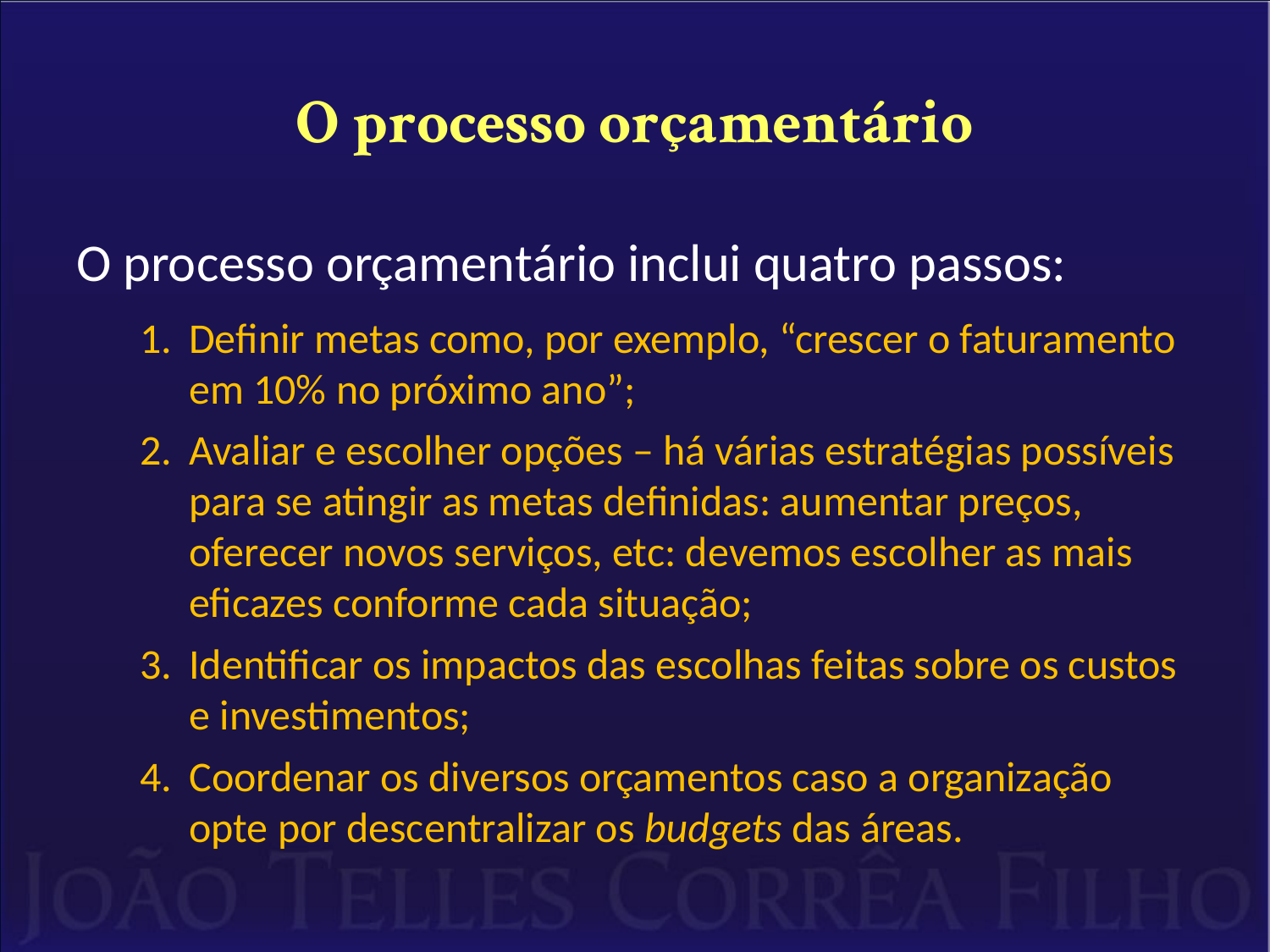

# O processo orçamentário
O processo orçamentário inclui quatro passos:
Definir metas como, por exemplo, “crescer o faturamento em 10% no próximo ano”;
Avaliar e escolher opções – há várias estratégias possíveis para se atingir as metas definidas: aumentar preços, oferecer novos serviços, etc: devemos escolher as mais eficazes conforme cada situação;
Identificar os impactos das escolhas feitas sobre os custos e investimentos;
Coordenar os diversos orçamentos caso a organização opte por descentralizar os budgets das áreas.